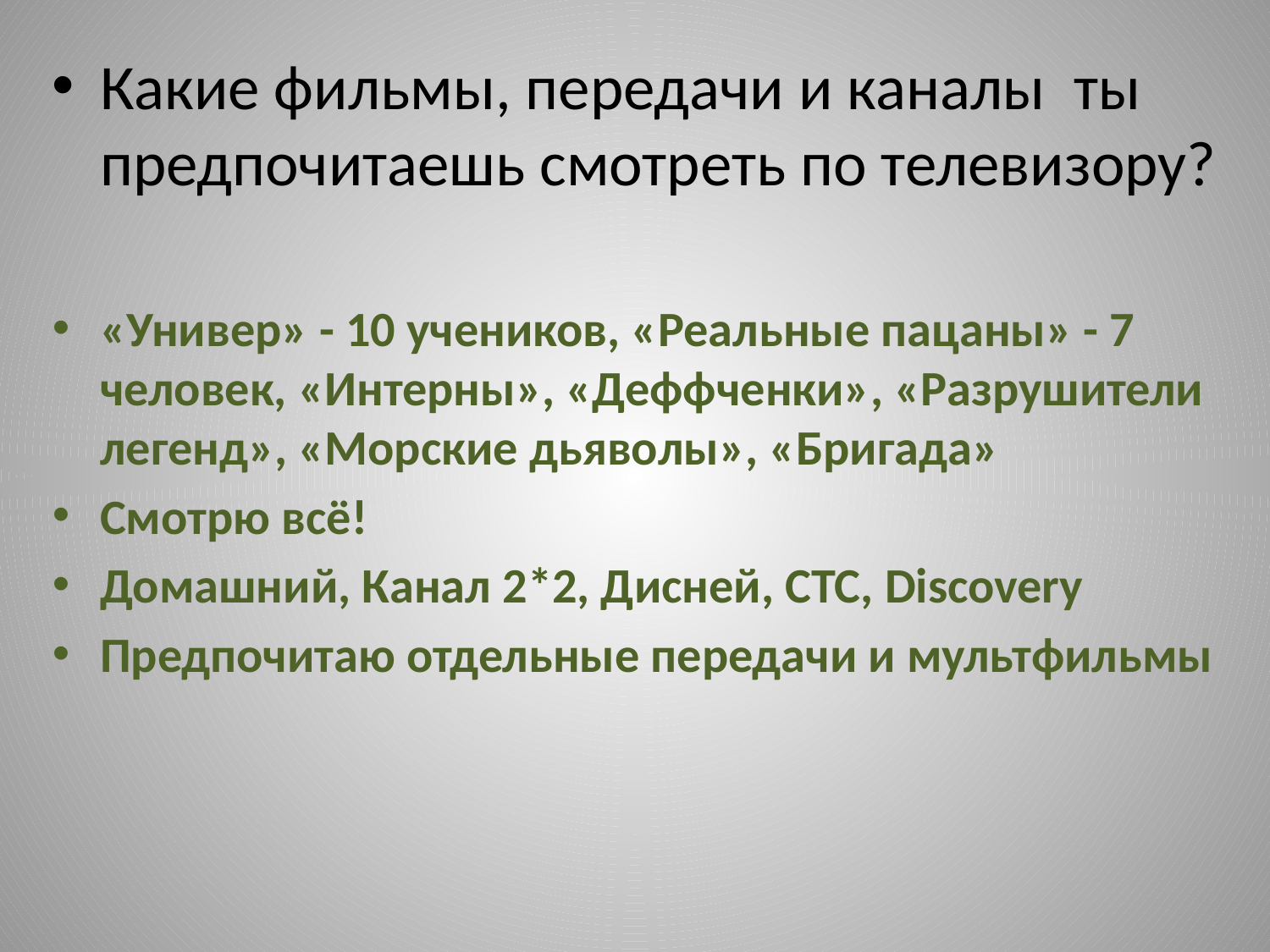

#
Какие фильмы, передачи и каналы  ты предпочитаешь смотреть по телевизору?

«Универ» - 10 учеников, «Реальные пацаны» - 7 человек, «Интерны», «Деффченки», «Разрушители легенд», «Морские дьяволы», «Бригада»
Смотрю всё!
Домашний, Канал 2*2, Дисней, СТС, Discovery
Предпочитаю отдельные передачи и мультфильмы